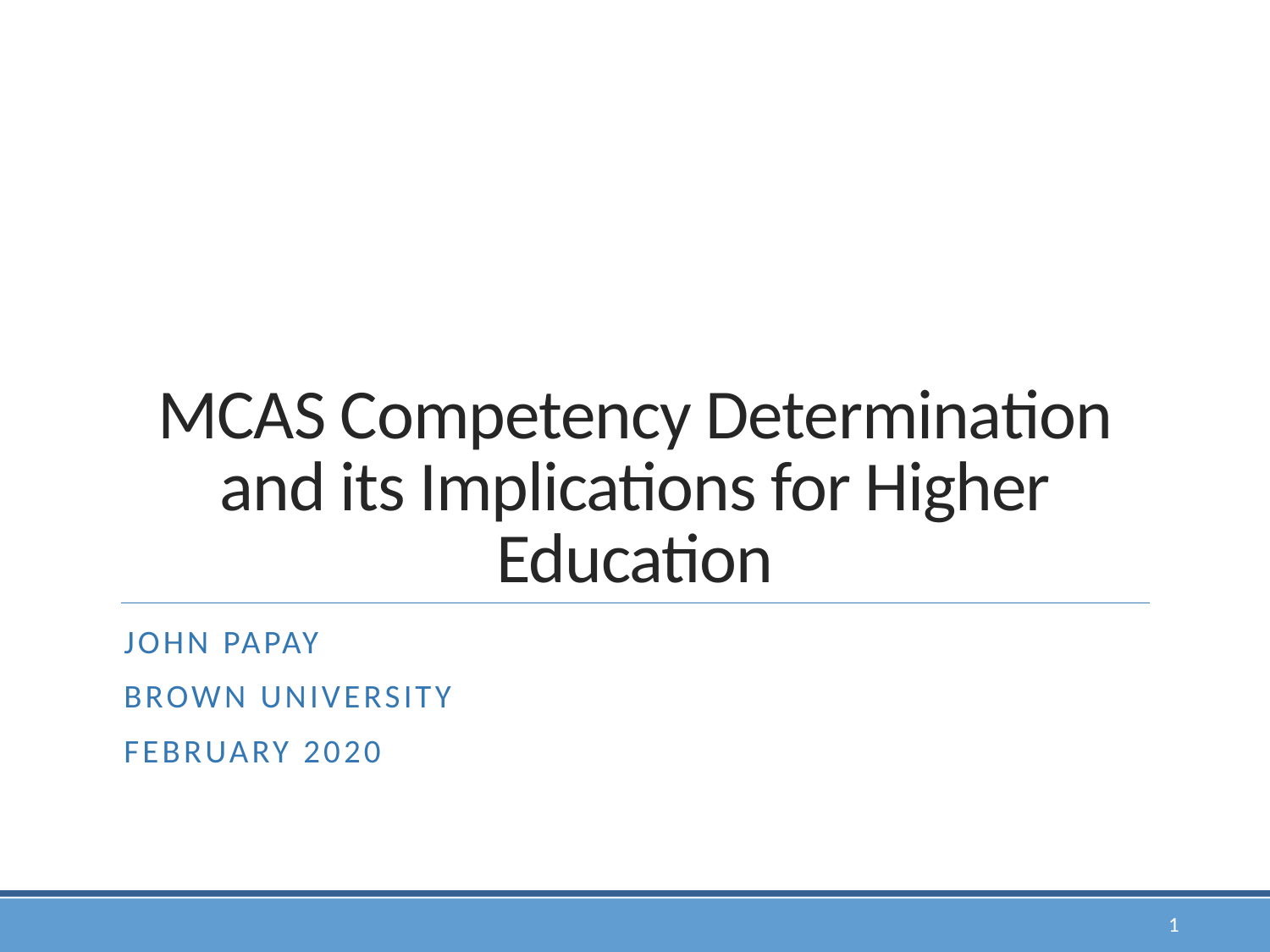

# MCAS Competency Determination and its Implications for Higher Education
John papay
Brown university
February 2020